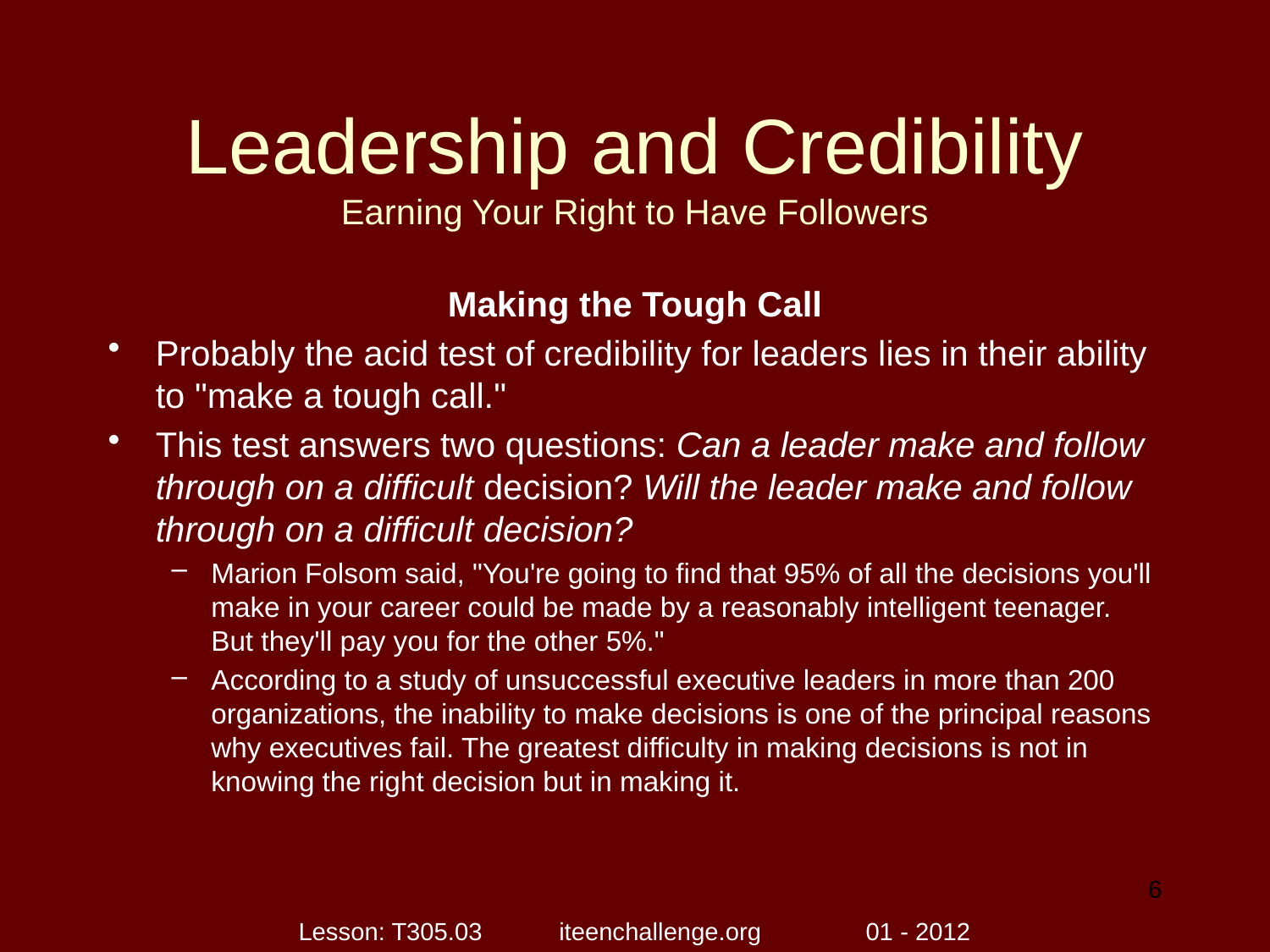

# Leadership and Credibility Earning Your Right to Have Followers
Making the Tough Call
Probably the acid test of credibility for leaders lies in their ability to "make a tough call."
This test answers two questions: Can a leader make and follow through on a difficult decision? Will the leader make and follow through on a difficult decision?
Marion Folsom said, "You're going to find that 95% of all the decisions you'll make in your career could be made by a reasonably intelligent teenager. But they'll pay you for the other 5%."
According to a study of unsuccessful executive leaders in more than 200 organizations, the inability to make decisions is one of the principal reasons why executives fail. The greatest difficulty in making decisions is not in knowing the right decision but in making it.
6
Lesson: T305.03           iteenchallenge.org               01 - 2012